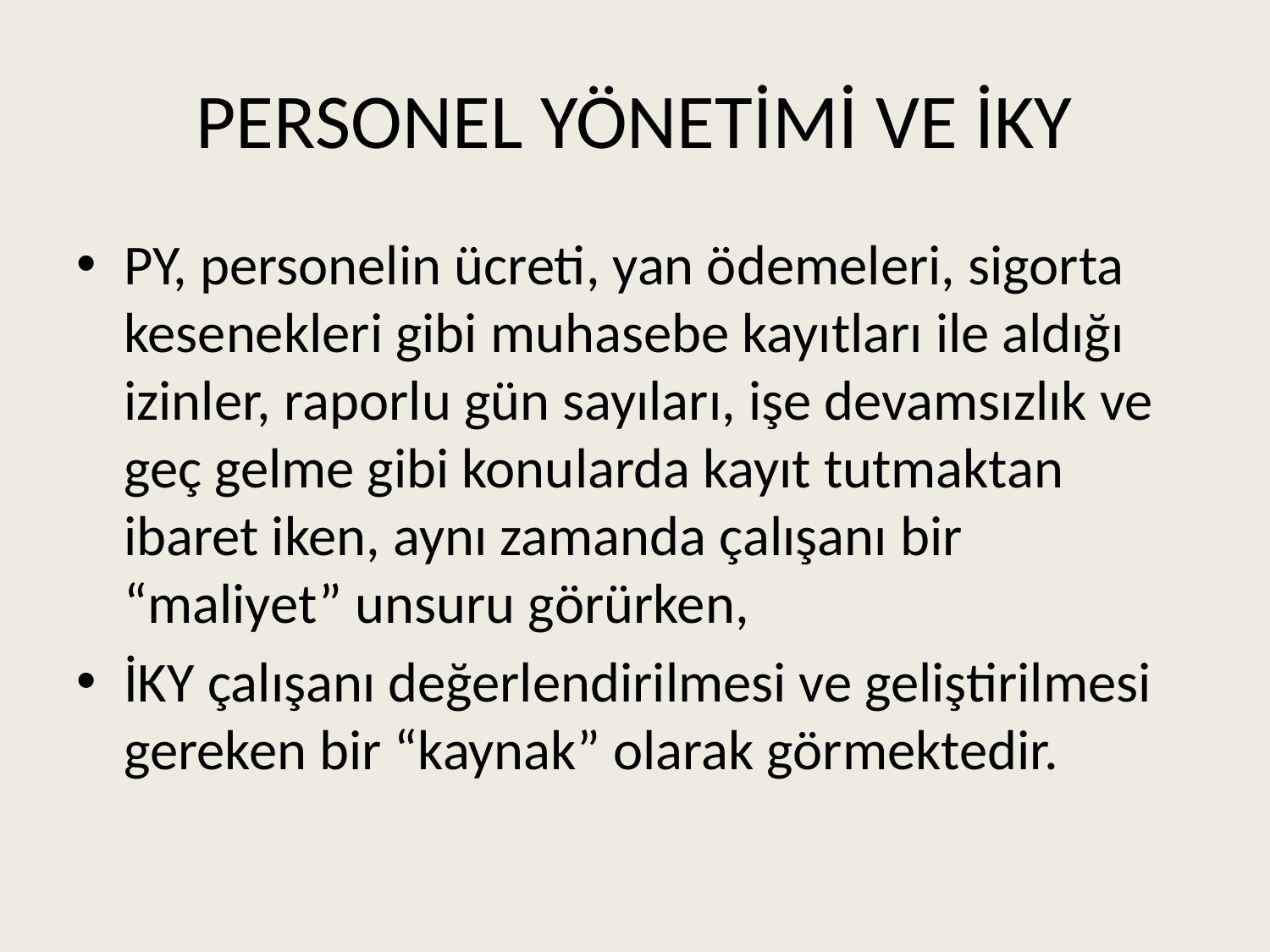

# PERSONEL YÖNETİMİ VE İKY
PY, personelin ücreti, yan ödemeleri, sigorta kesenekleri gibi muhasebe kayıtları ile aldığı izinler, raporlu gün sayıları, işe devamsızlık ve geç gelme gibi konularda kayıt tutmaktan ibaret iken, aynı zamanda çalışanı bir “maliyet” unsuru görürken,
İKY çalışanı değerlendirilmesi ve geliştirilmesi gereken bir “kaynak” olarak görmektedir.